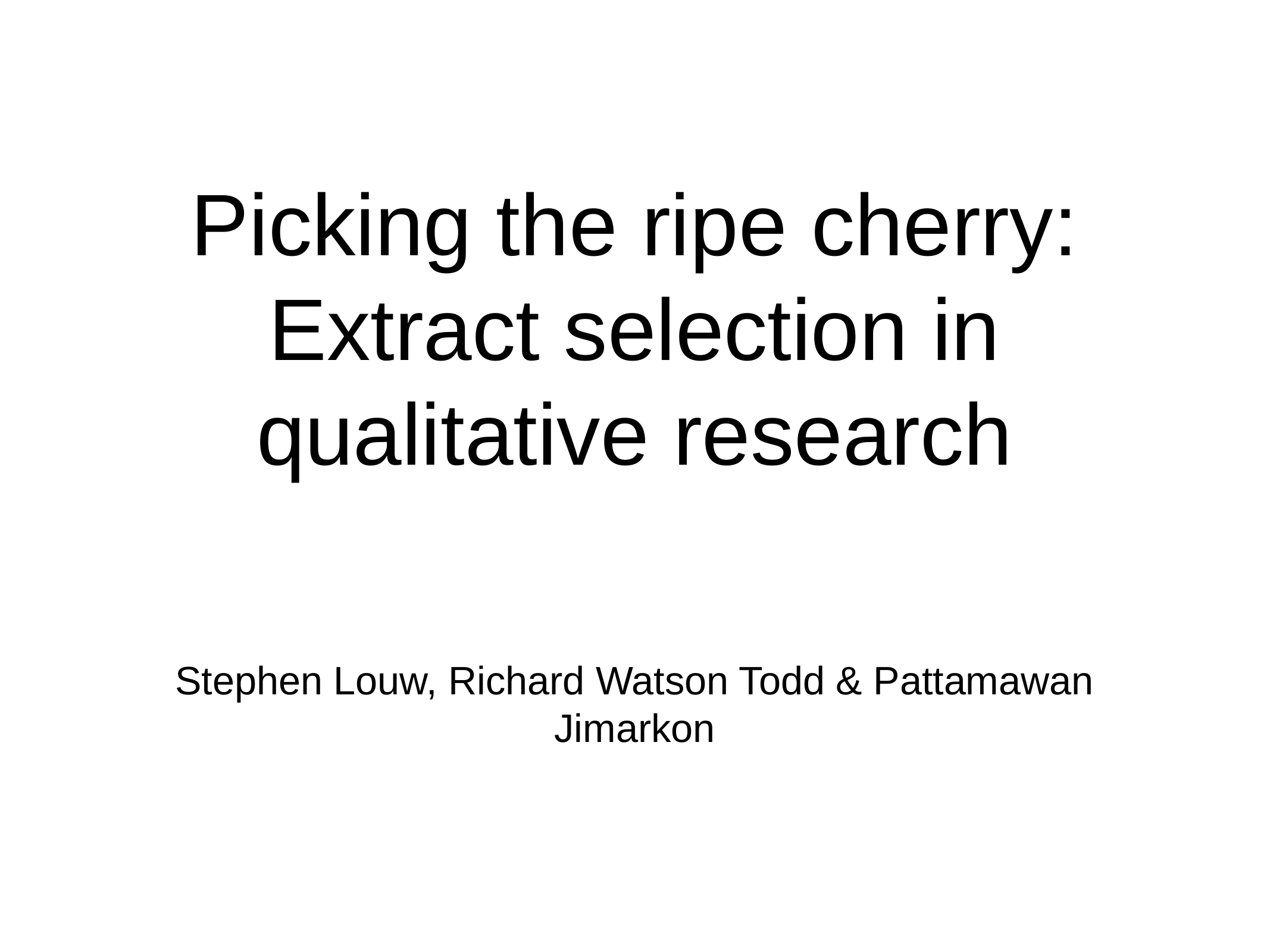

# Picking the ripe cherry: Extract selection in qualitative research
Stephen Louw, Richard Watson Todd & Pattamawan Jimarkon